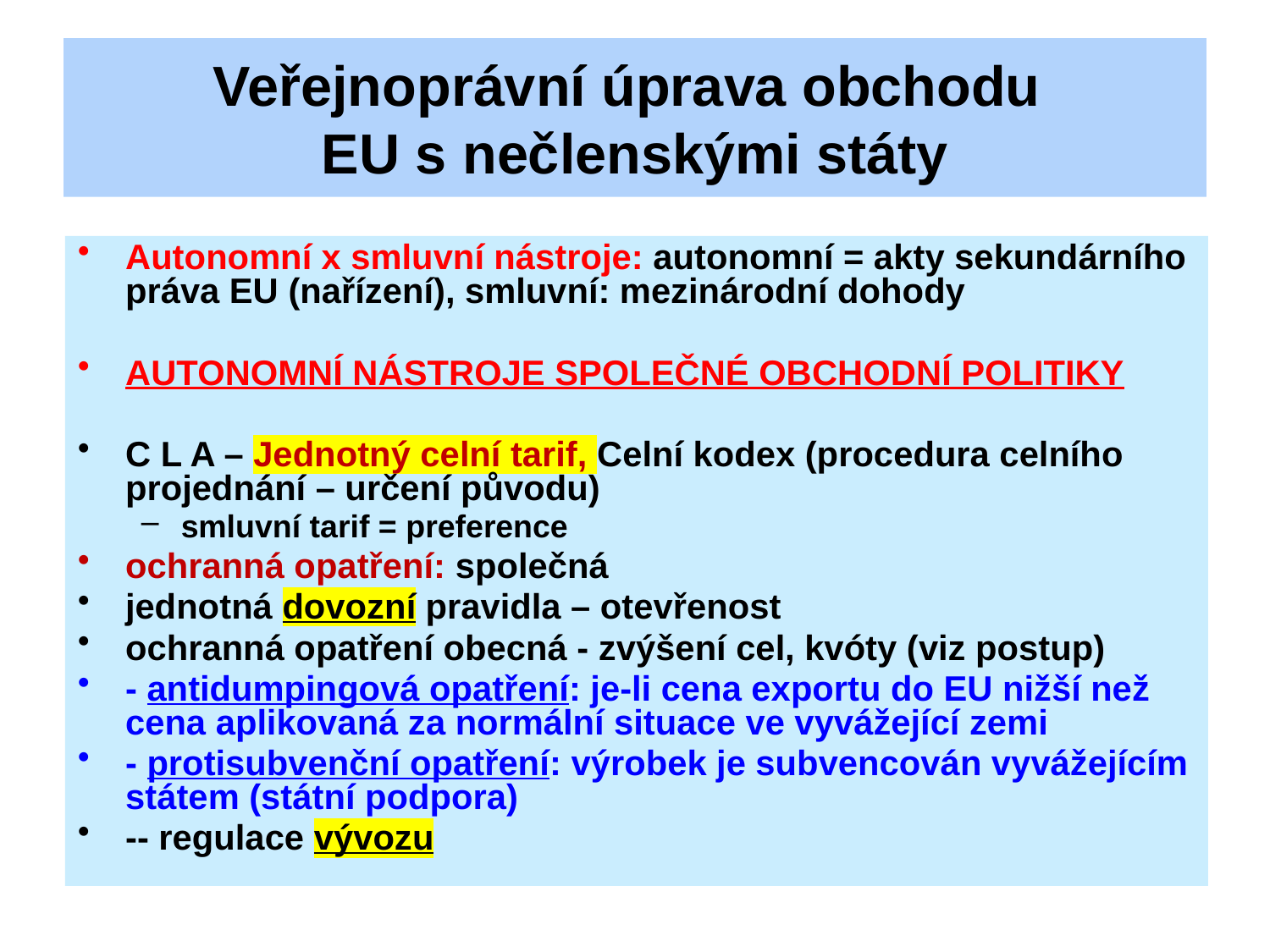

# Veřejnoprávní úprava obchodu EU s nečlenskými státy
Autonomní x smluvní nástroje: autonomní = akty sekundárního práva EU (nařízení), smluvní: mezinárodní dohody

AUTONOMNÍ NÁSTROJE SPOLEČNÉ OBCHODNÍ POLITIKY

C L A – Jednotný celní tarif, Celní kodex (procedura celního projednání – určení původu)
smluvní tarif = preference
ochranná opatření: společná
jednotná dovozní pravidla – otevřenost
ochranná opatření obecná - zvýšení cel, kvóty (viz postup)
- antidumpingová opatření: je-li cena exportu do EU nižší než cena aplikovaná za normální situace ve vyvážející zemi
- protisubvenční opatření: výrobek je subvencován vyvážejícím státem (státní podpora)
-- regulace vývozu